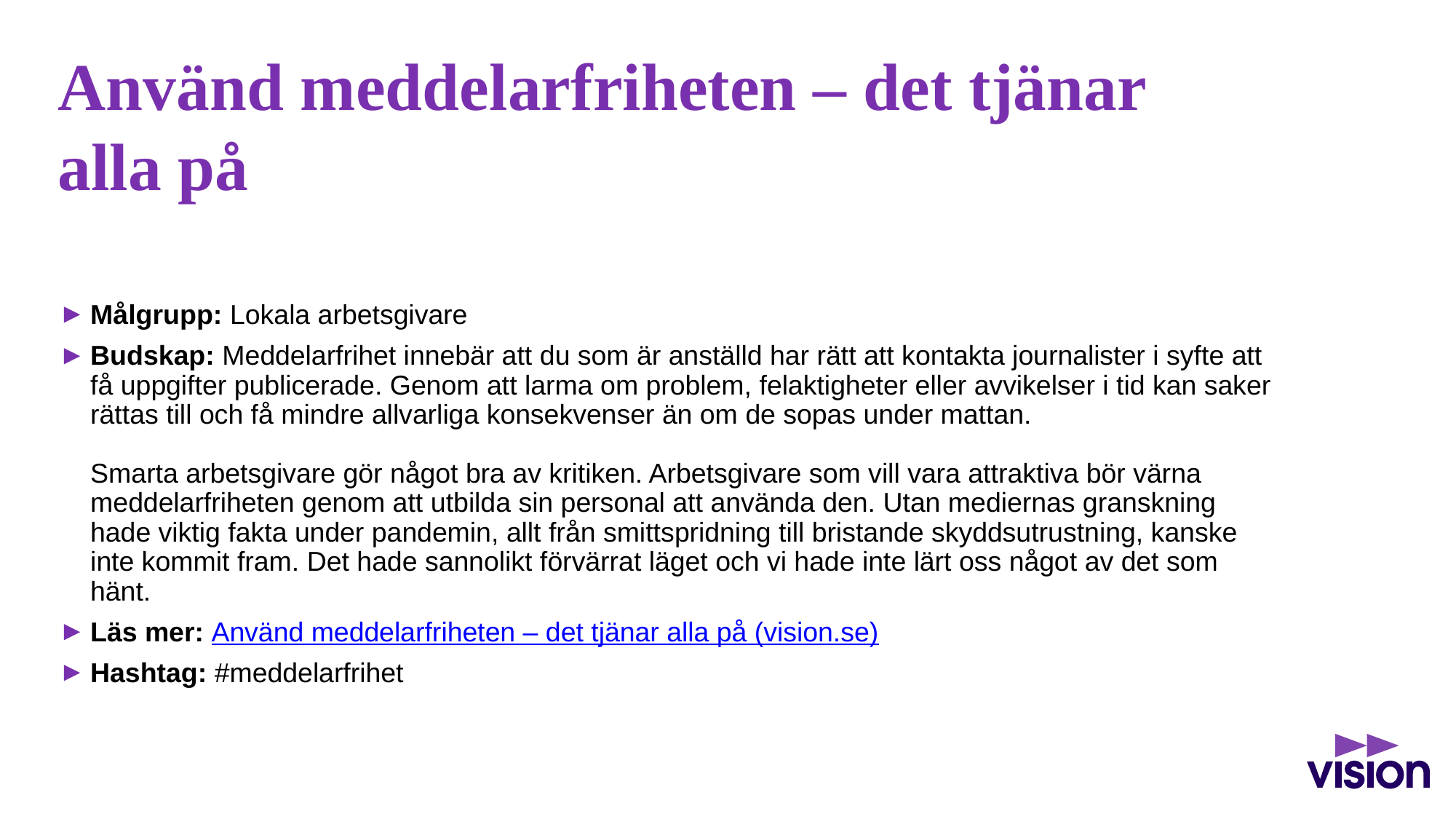

# Använd meddelarfriheten – det tjänar alla på
Målgrupp: Lokala arbetsgivare
Budskap: Meddelarfrihet innebär att du som är anställd har rätt att kontakta journalister i syfte att få uppgifter publicerade. Genom att larma om problem, felaktigheter eller avvikelser i tid kan saker rättas till och få mindre allvarliga konsekvenser än om de sopas under mattan.
Smarta arbetsgivare gör något bra av kritiken. Arbetsgivare som vill vara attraktiva bör värna meddelarfriheten genom att utbilda sin personal att använda den. Utan mediernas granskning hade viktig fakta under pandemin, allt från smittspridning till bristande skyddsutrustning, kanske inte kommit fram. Det hade sannolikt förvärrat läget och vi hade inte lärt oss något av det som hänt.
Läs mer: Använd meddelarfriheten – det tjänar alla på (vision.se)
Hashtag: #meddelarfrihet